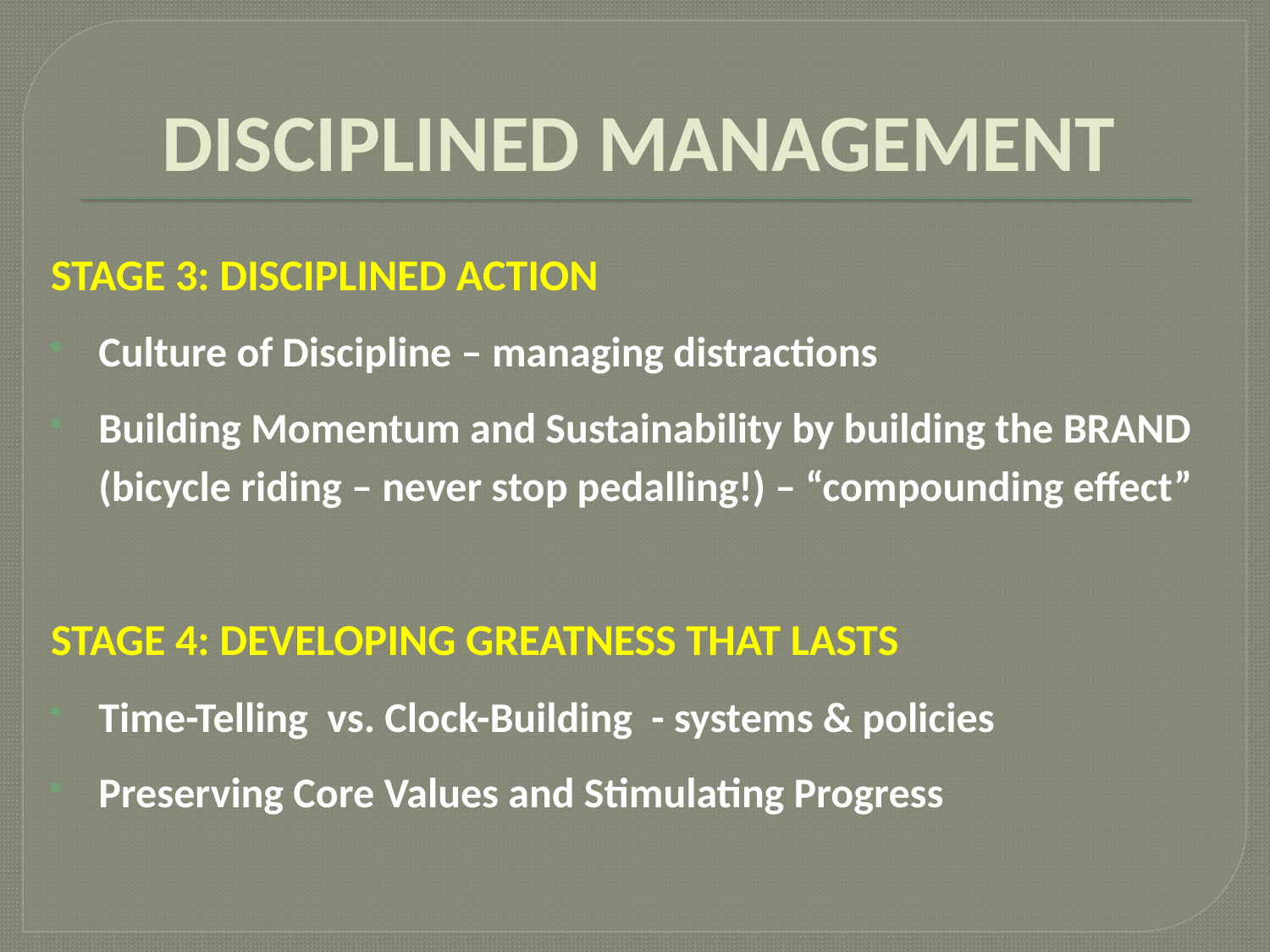

# DISCIPLINED MANAGEMENT
STAGE 3: DISCIPLINED ACTION
Culture of Discipline – managing distractions
Building Momentum and Sustainability by building the BRAND (bicycle riding – never stop pedalling!) – “compounding effect”

STAGE 4: DEVELOPING GREATNESS THAT LASTS
Time-Telling  vs. Clock-Building  - systems & policies
Preserving Core Values and Stimulating Progress